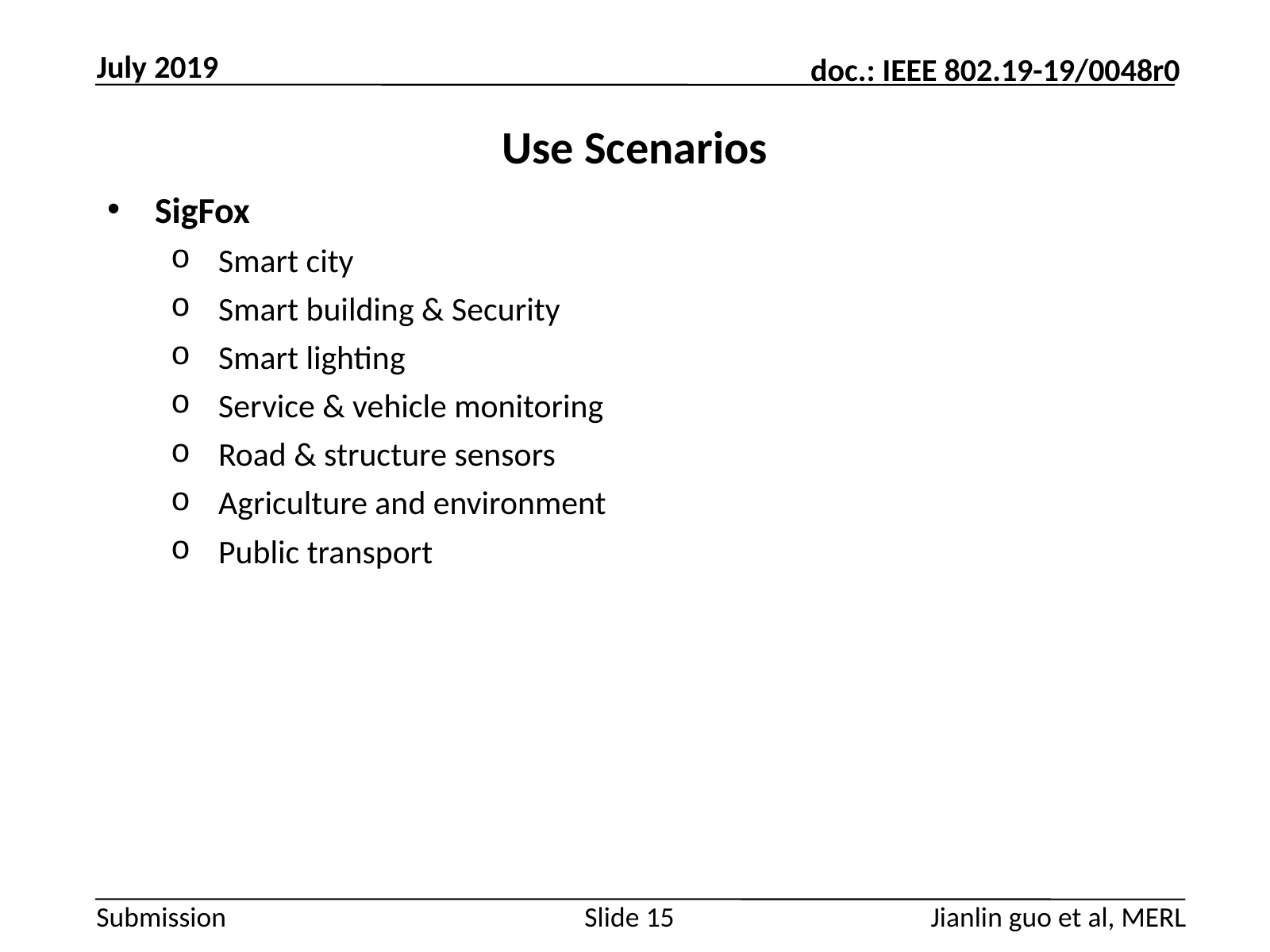

July 2019
# Use Scenarios
SigFox
Smart city
Smart building & Security
Smart lighting
Service & vehicle monitoring
Road & structure sensors
Agriculture and environment
Public transport

Jianlin guo et al, MERL
Slide 15